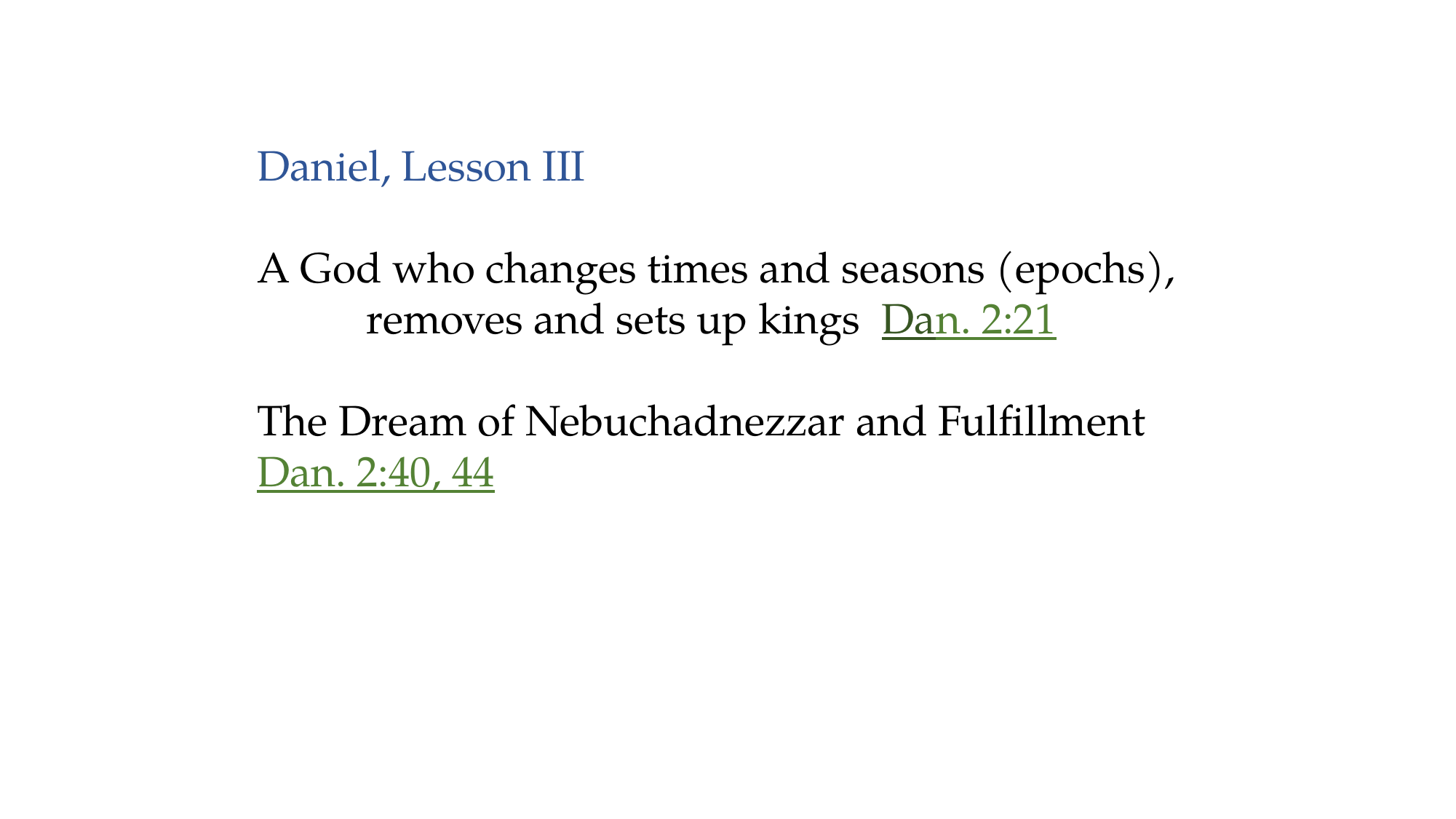

Daniel, Lesson III

A God who changes times and seasons (epochs),
	removes and sets up kings  Dan. 2:21

The Dream of Nebuchadnezzar and Fulfillment Dan. 2:40, 44